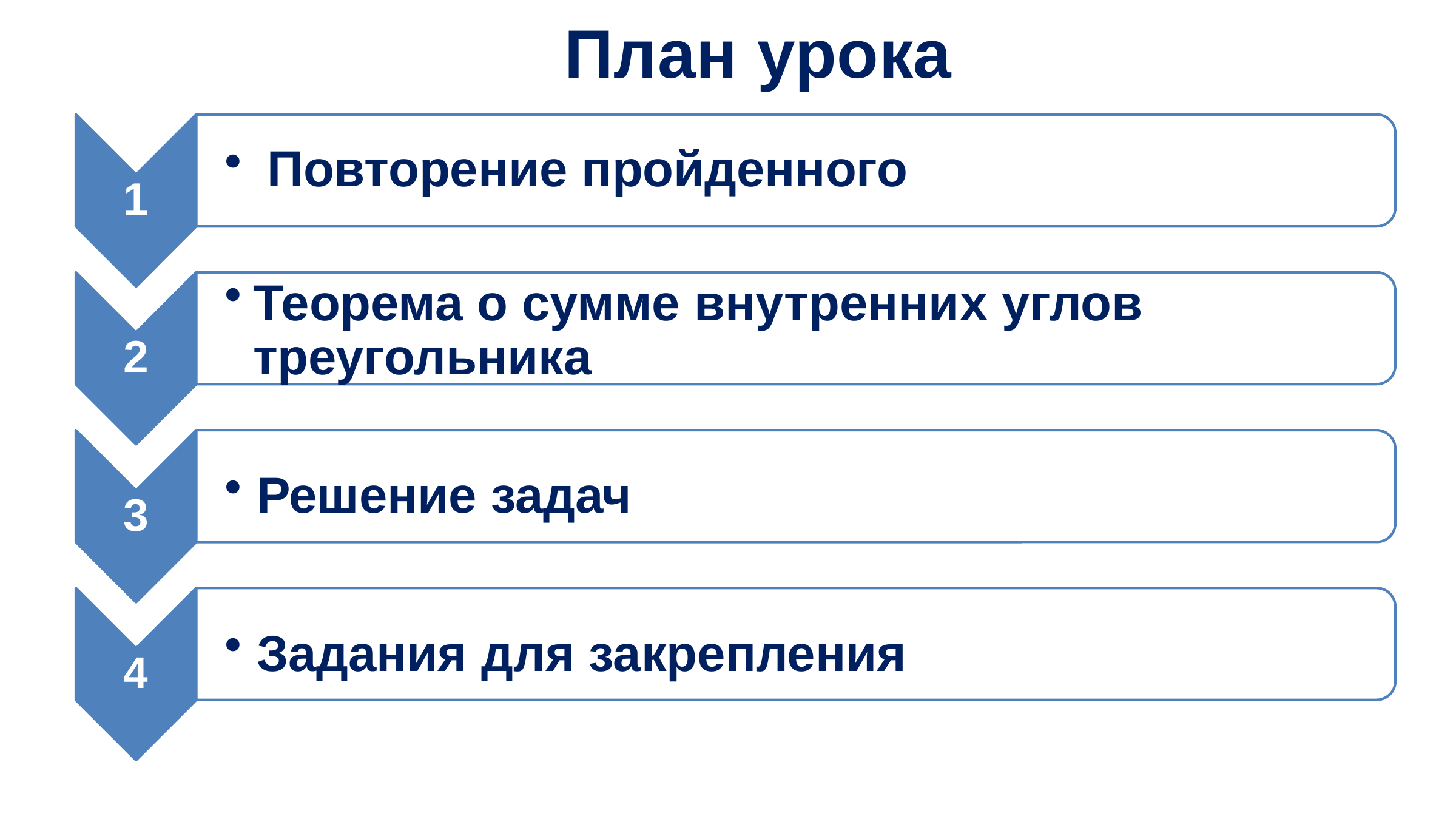

План урока
1
 Повторение пройденного
2

Теорема о сумме внутренних углов треугольника

3

 Решение задач

4

 Задания для закрепления